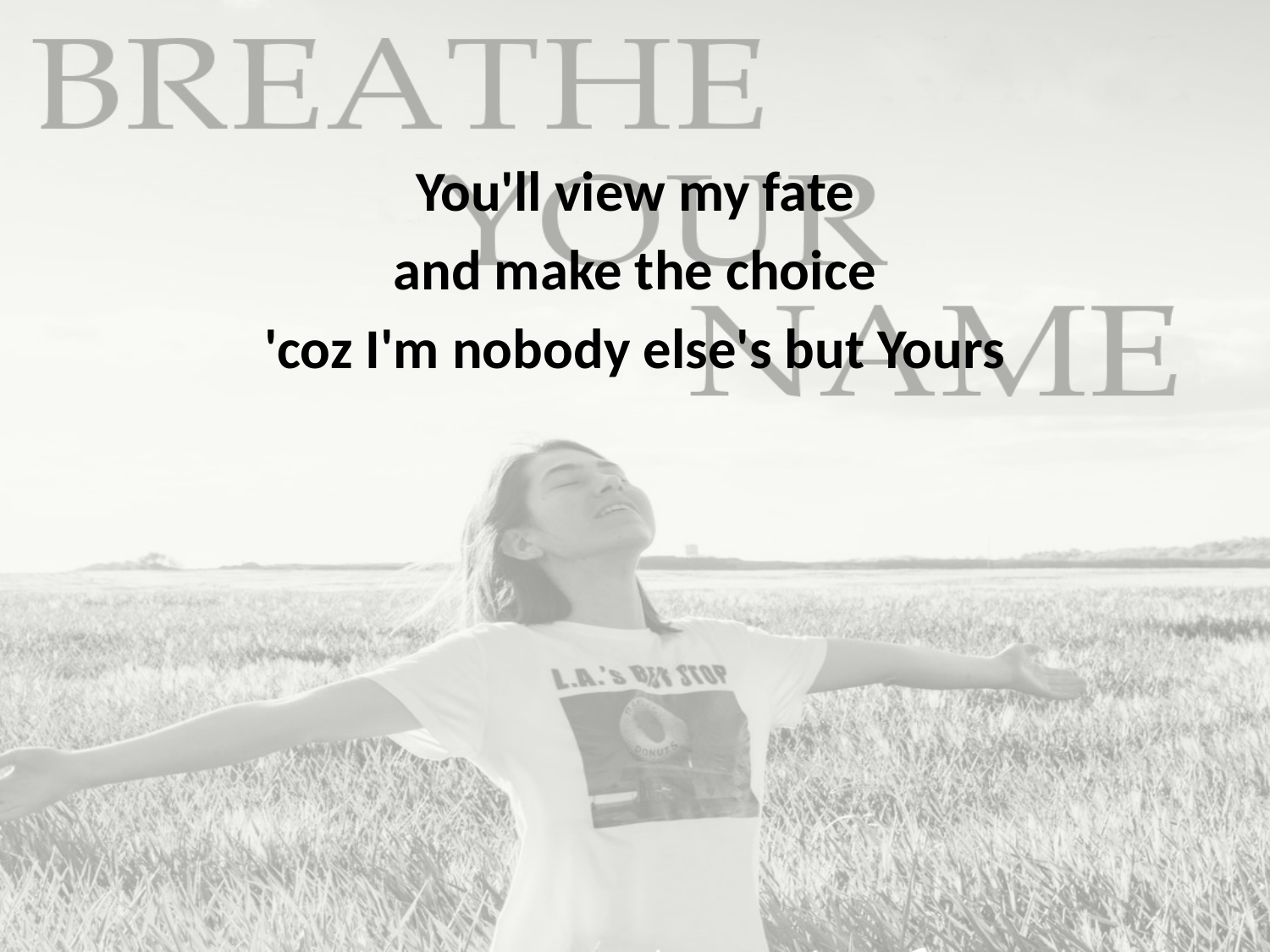

You'll view my fate
and make the choice
'coz I'm nobody else's but Yours